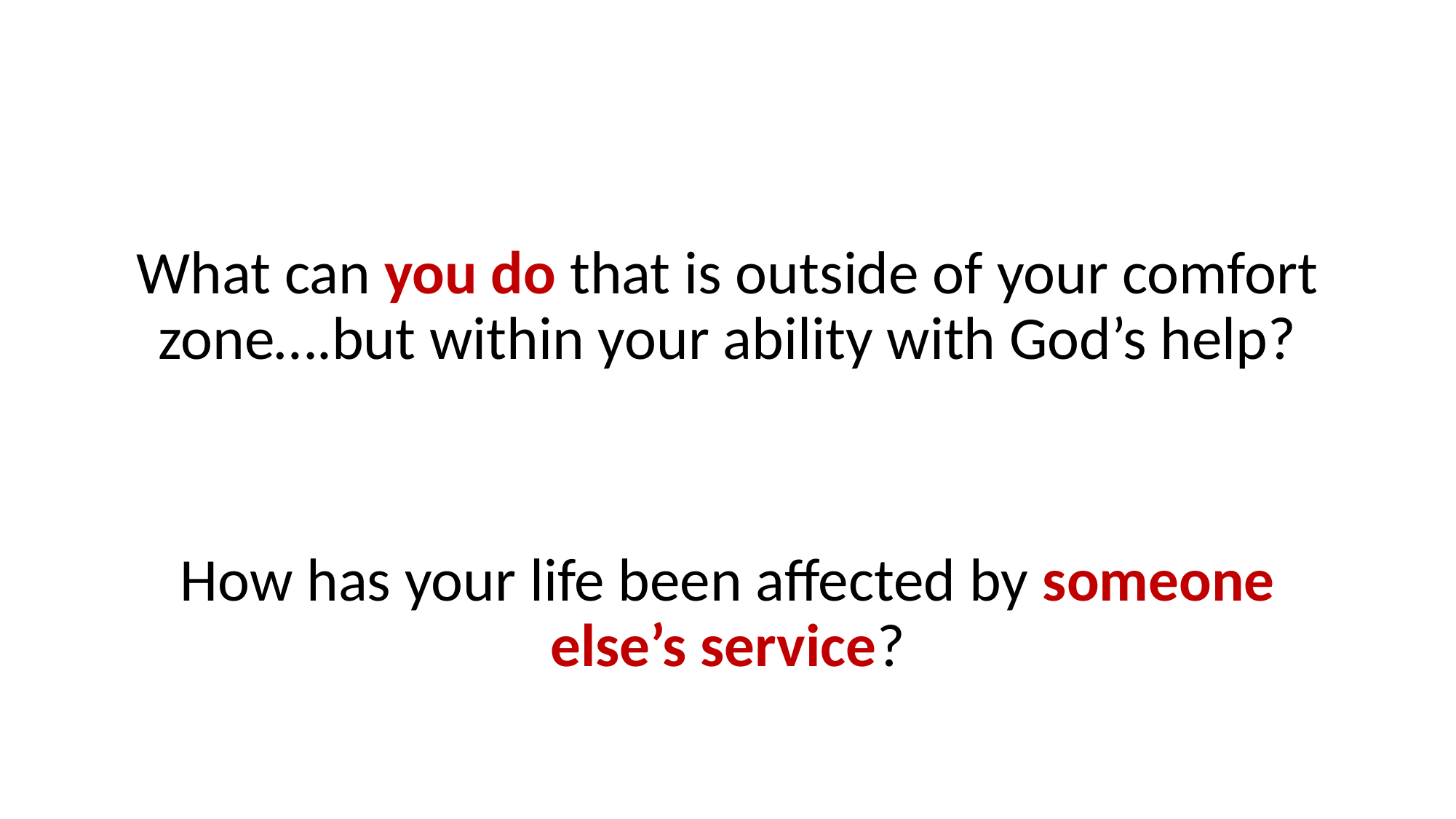

What can you do that is outside of your comfort zone….but within your ability with God’s help?

How has your life been affected by someone else’s service?